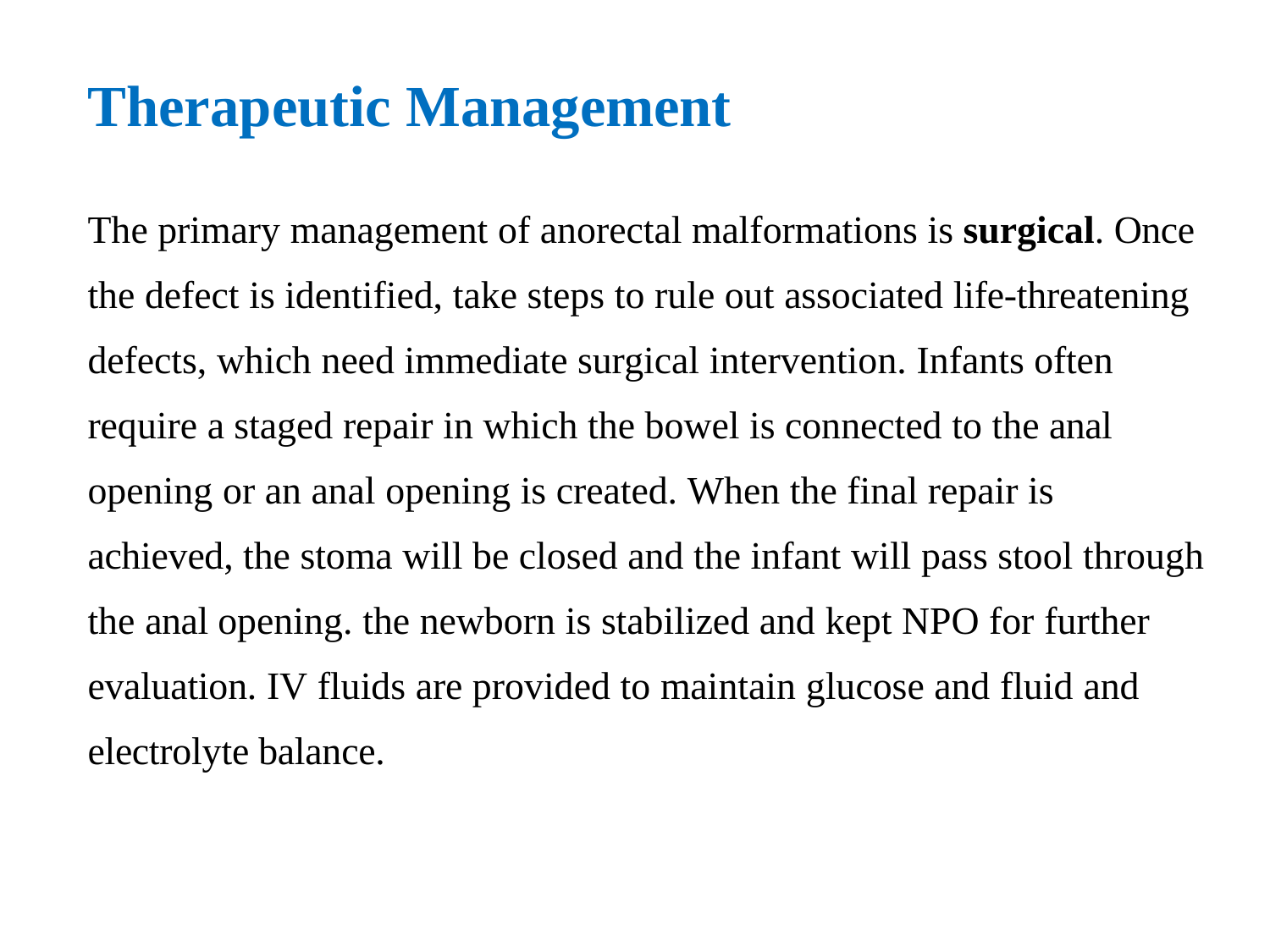

# Therapeutic Management
The primary management of anorectal malformations is surgical. Once the defect is identified, take steps to rule out associated life-threatening defects, which need immediate surgical intervention. Infants often require a staged repair in which the bowel is connected to the anal opening or an anal opening is created. When the final repair is achieved, the stoma will be closed and the infant will pass stool through the anal opening. the newborn is stabilized and kept NPO for further evaluation. IV fluids are provided to maintain glucose and fluid and electrolyte balance.